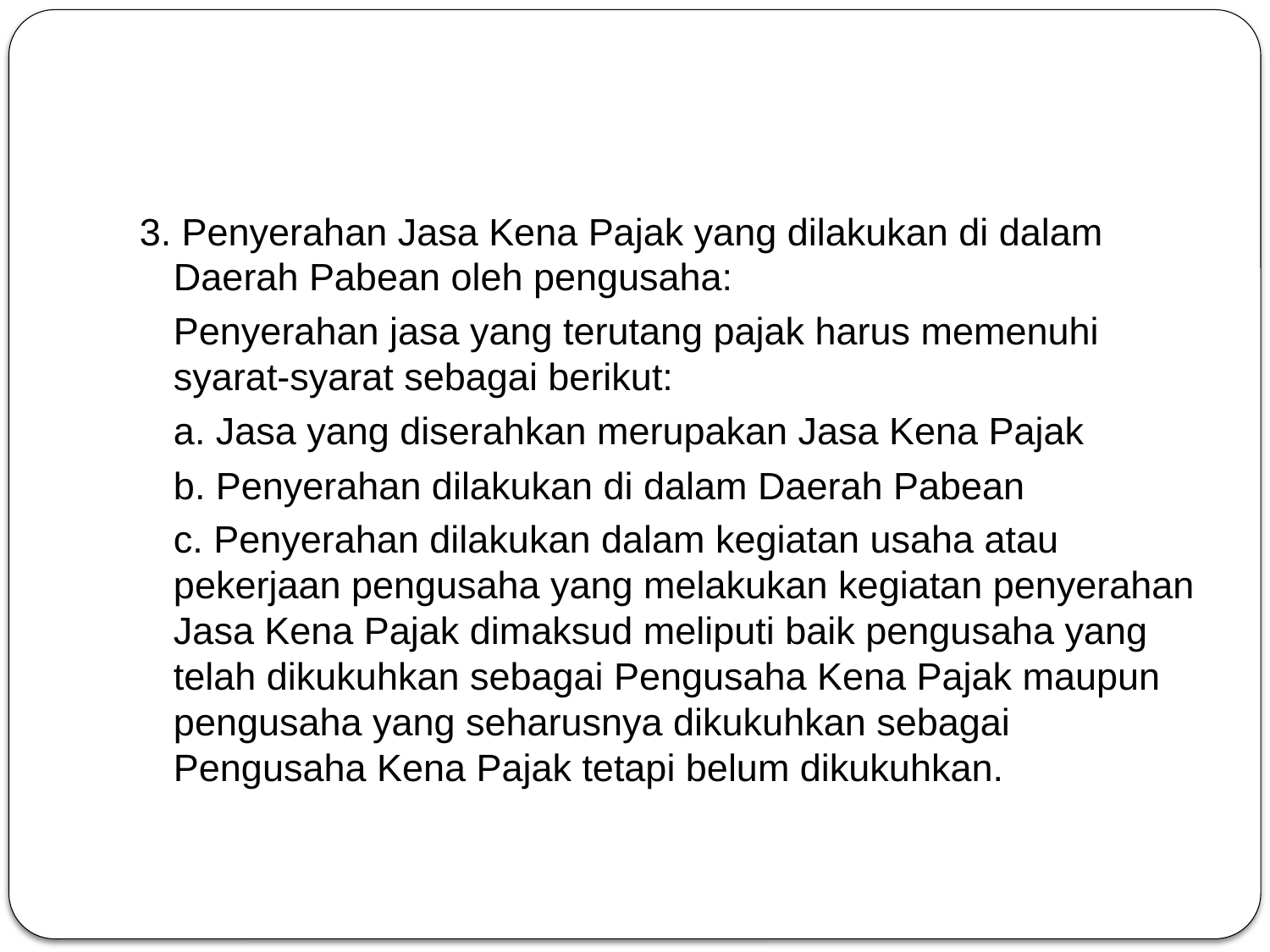

#
3. Penyerahan Jasa Kena Pajak yang dilakukan di dalam Daerah Pabean oleh pengusaha:
	Penyerahan jasa yang terutang pajak harus memenuhi syarat-syarat sebagai berikut:
	a. Jasa yang diserahkan merupakan Jasa Kena Pajak
	b. Penyerahan dilakukan di dalam Daerah Pabean
	c. Penyerahan dilakukan dalam kegiatan usaha atau pekerjaan pengusaha yang melakukan kegiatan penyerahan Jasa Kena Pajak dimaksud meliputi baik pengusaha yang telah dikukuhkan sebagai Pengusaha Kena Pajak maupun pengusaha yang seharusnya dikukuhkan sebagai Pengusaha Kena Pajak tetapi belum dikukuhkan.